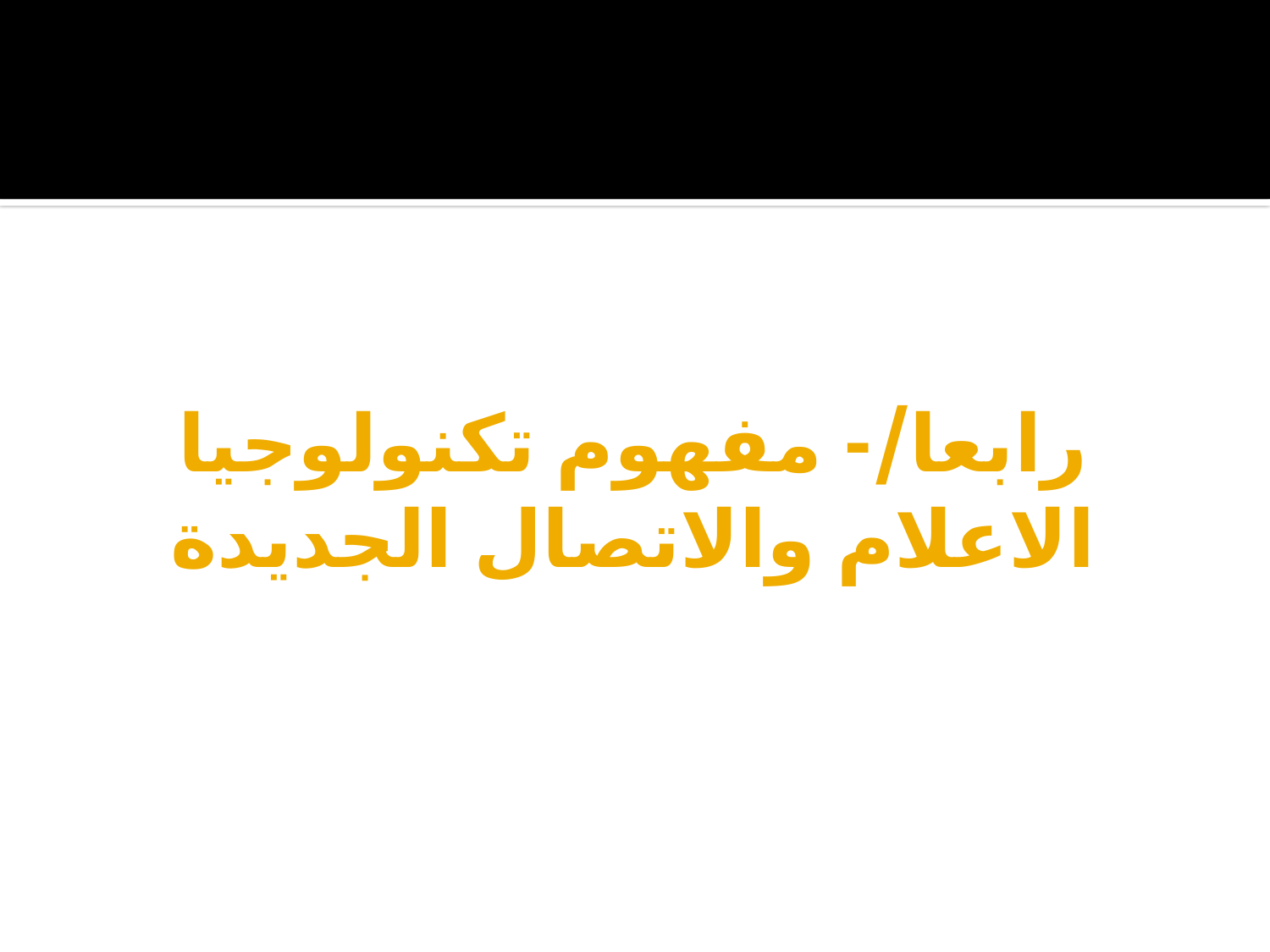

# رابعا/- مفهوم تكنولوجيا الاعلام والاتصال الجديدة